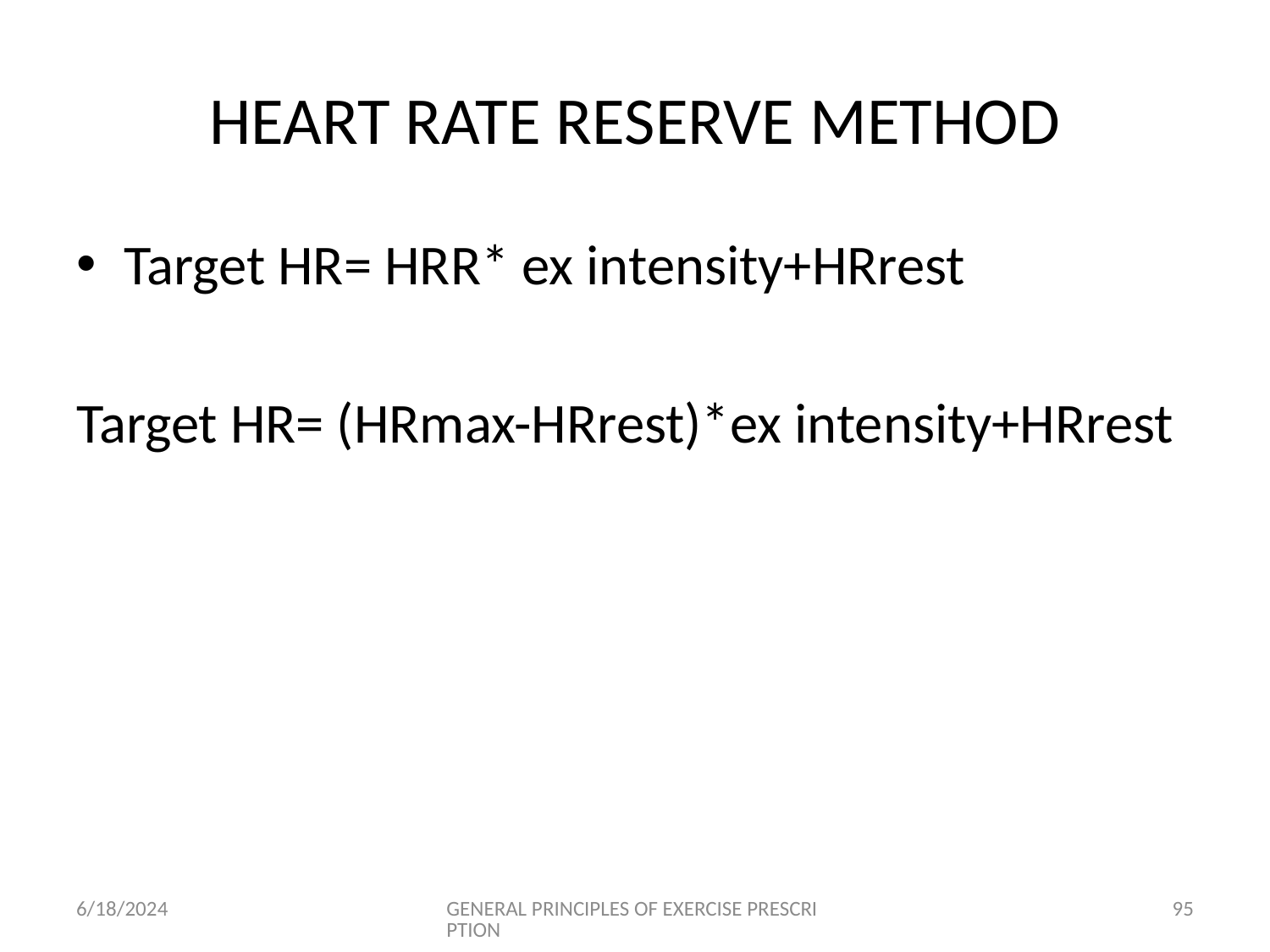

# HEART RATE RESERVE METHOD
Target HR= HRR* ex intensity+HRrest

Target HR= (HRmax-HRrest)*ex intensity+HRrest
6/18/2024
GENERAL PRINCIPLES OF EXERCISE PRESCRIPTION
95